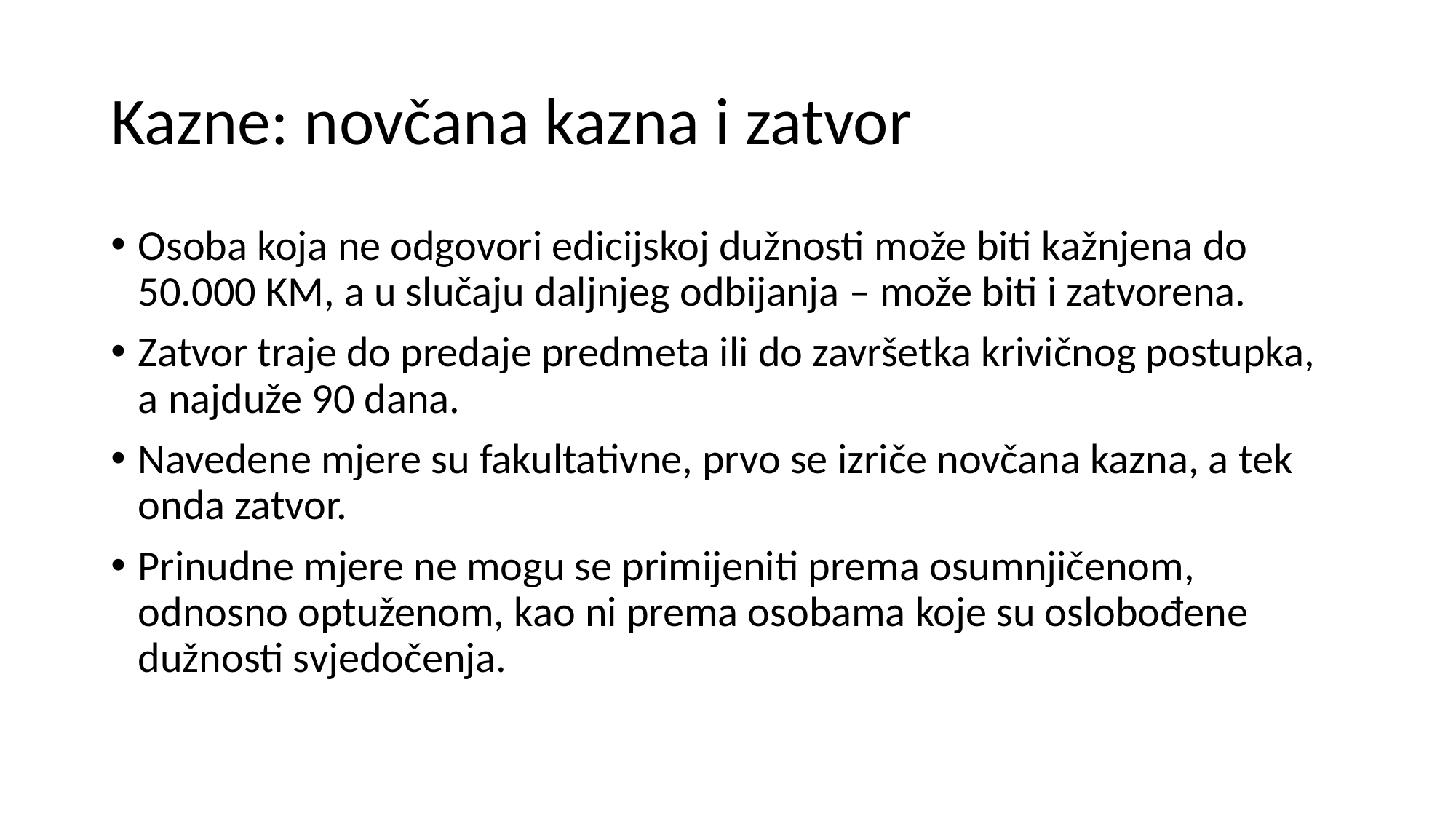

# Kazne: novčana kazna i zatvor
Osoba koja ne odgovori edicijskoj dužnosti može biti kažnjena do 50.000 KM, a u slučaju daljnjeg odbijanja – može biti i zatvorena.
Zatvor traje do predaje predmeta ili do završetka krivičnog postupka, a najduže 90 dana.
Navedene mjere su fakultativne, prvo se izriče novčana kazna, a tek onda zatvor.
Prinudne mjere ne mogu se primijeniti prema osumnjičenom, odnosno optuženom, kao ni prema osobama koje su oslobođene dužnosti svjedočenja.